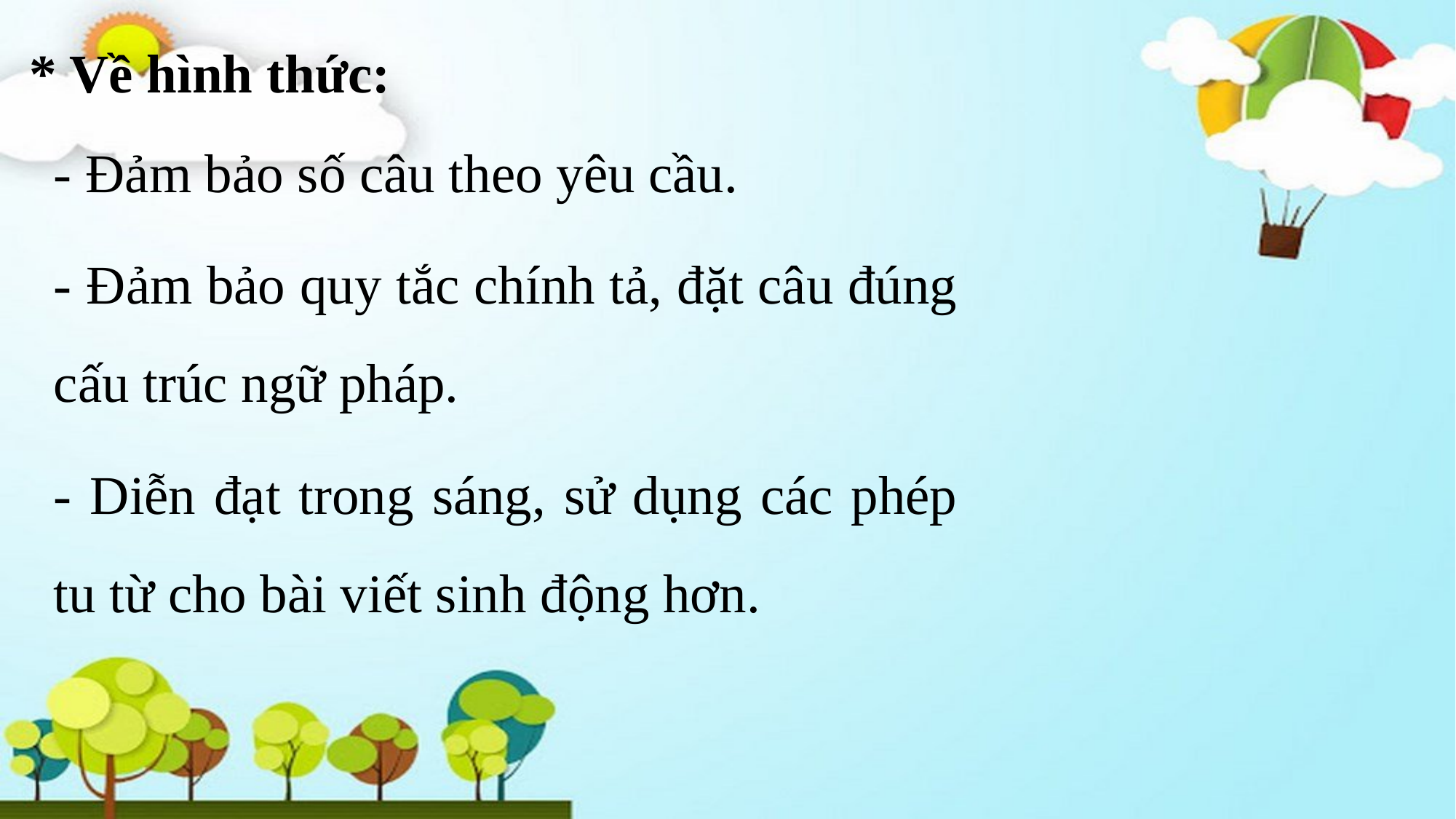

* Về hình thức:
- Đảm bảo số câu theo yêu cầu.
- Đảm bảo quy tắc chính tả, đặt câu đúng cấu trúc ngữ pháp.
- Diễn đạt trong sáng, sử dụng các phép tu từ cho bài viết sinh động hơn.